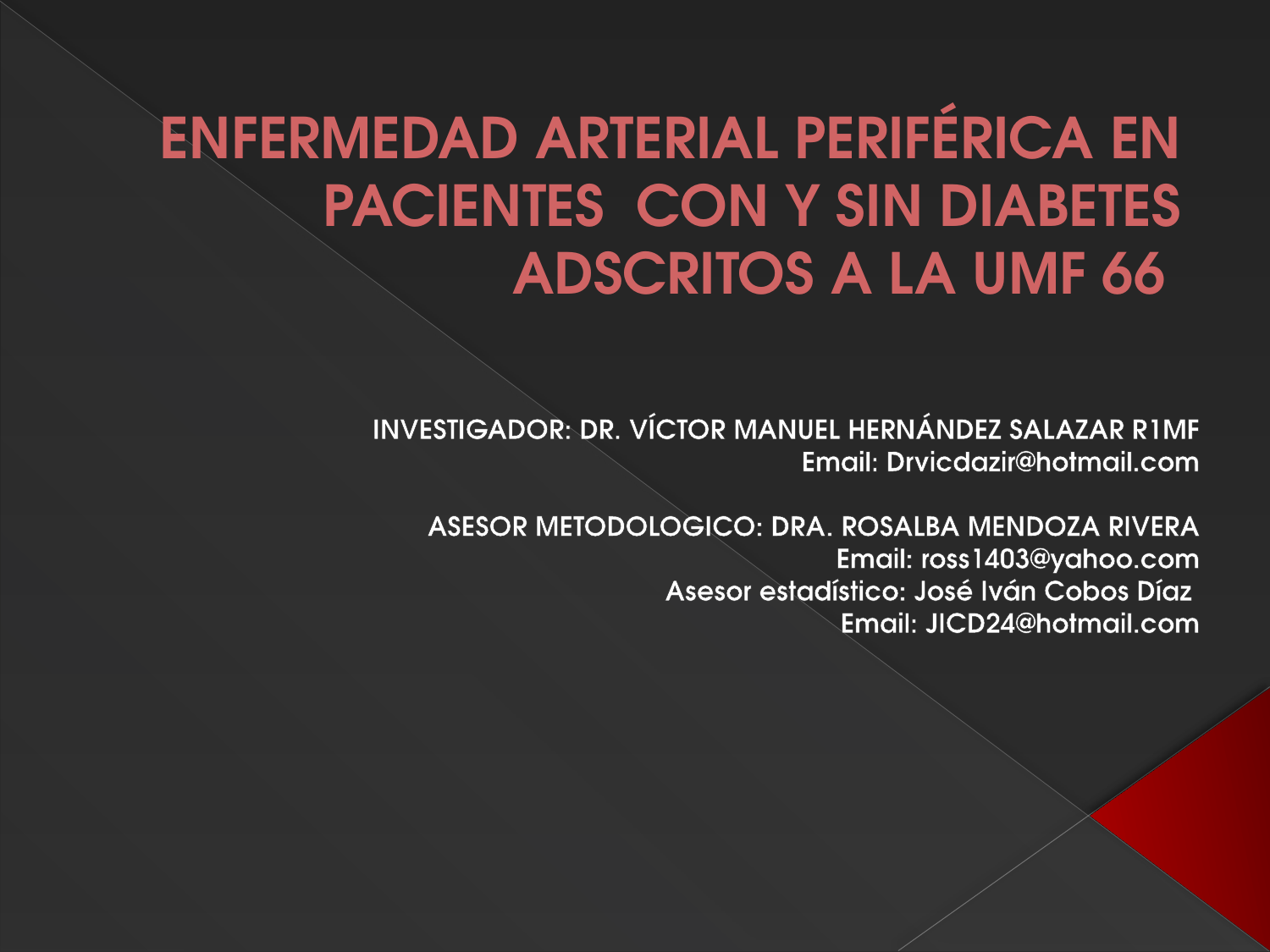

# ENFERMEDAD ARTERIAL PERIFÉRICA EN PACIENTES  CON Y SIN DIABETES ADSCRITOS A LA UMF 66
INVESTIGADOR: DR. VÍCTOR MANUEL HERNÁNDEZ SALAZAR R1MF
Email: Drvicdazir@hotmail.com

ASESOR METODOLOGICO: DRA. ROSALBA MENDOZA RIVERA
Email: ross1403@yahoo.com
Asesor estadístico: José Iván Cobos Díaz
Email: JICD24@hotmail.com